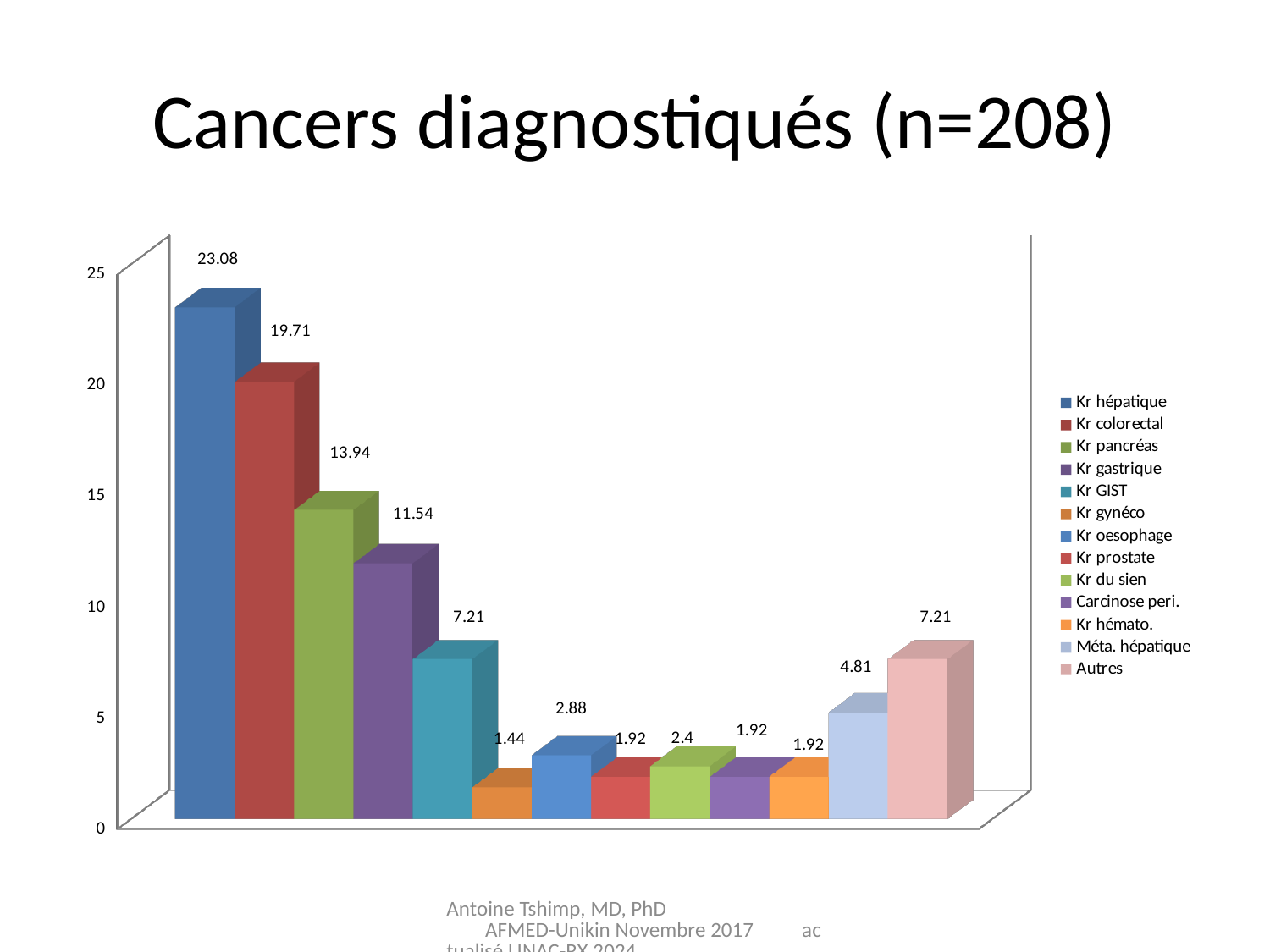

# Cancers diagnostiqués (n=208)

[unsupported chart]

Antoine Tshimp, MD, PhD                                        AFMED-Unikin Novembre 2017          actualisé LINAC-RX 2024